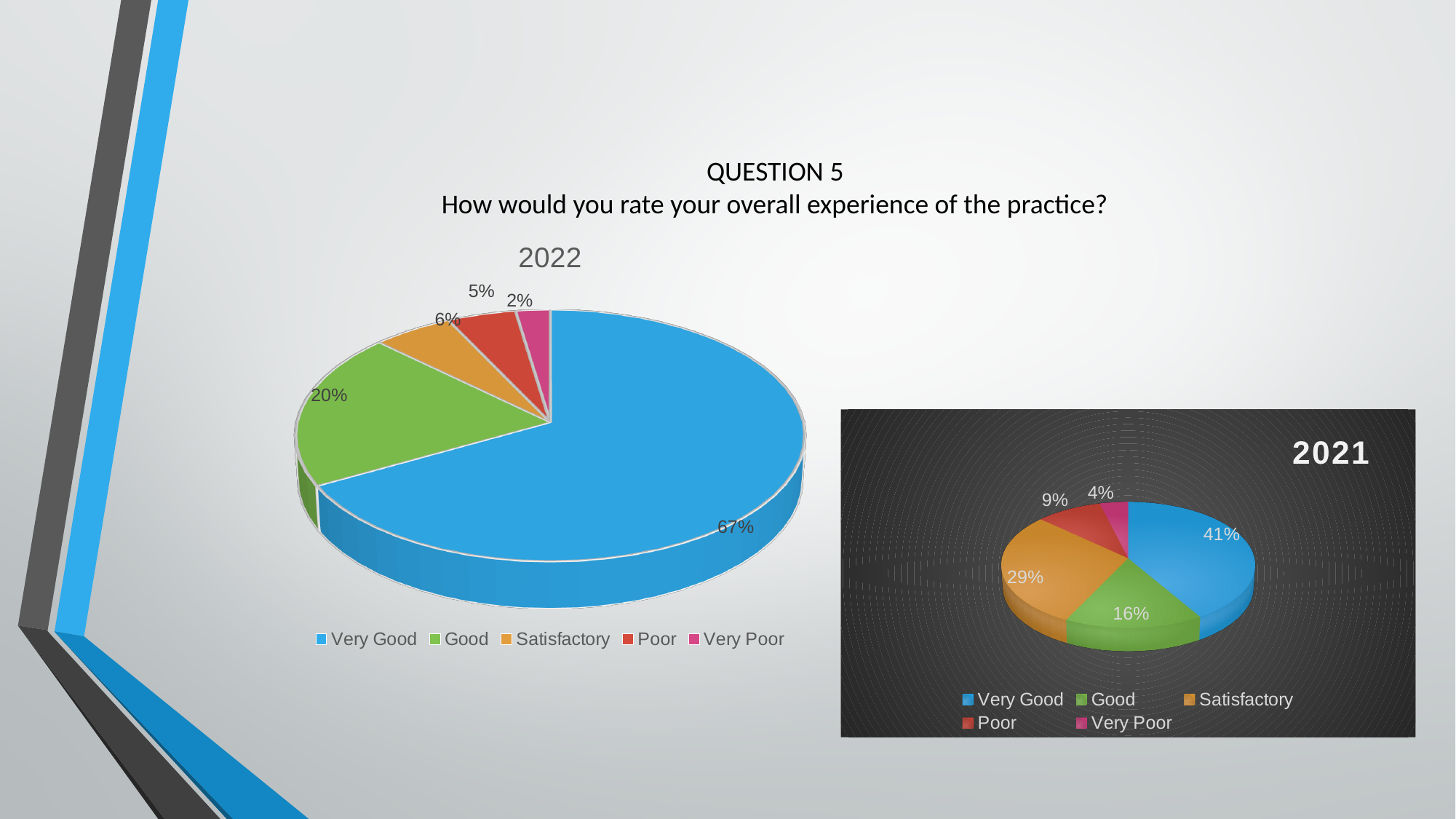

# QUESTION 5 How would you rate your overall experience of the practice?

[unsupported chart]

[unsupported chart]